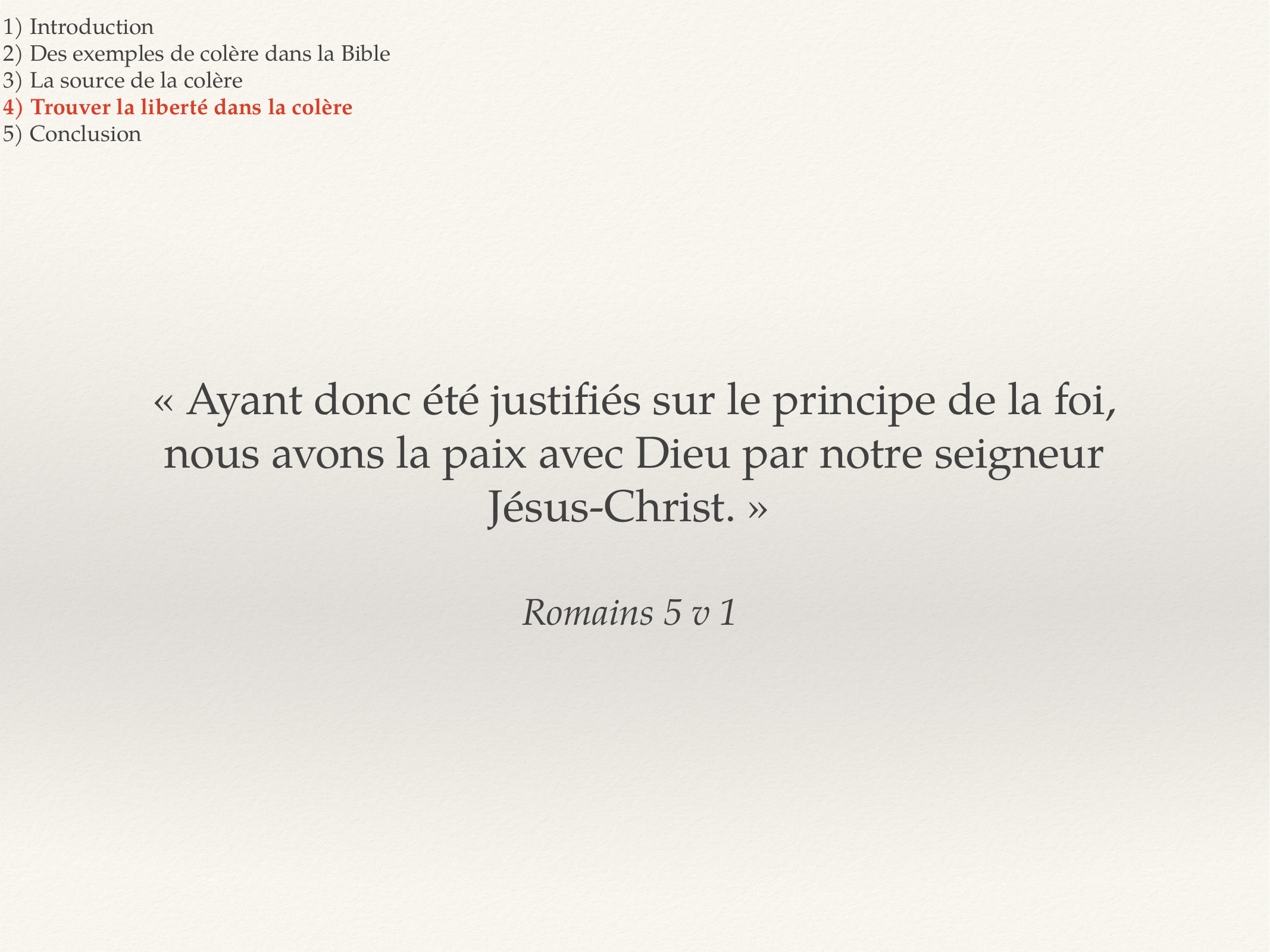

1) Introduction
2) Des exemples de colère dans la Bible
3) La source de la colère
4) Trouver la liberté dans la colère
5) Conclusion
« Ayant donc été justifiés sur le principe de la foi, nous avons la paix avec Dieu par notre seigneur Jésus-Christ. »
Romains 5 v 1